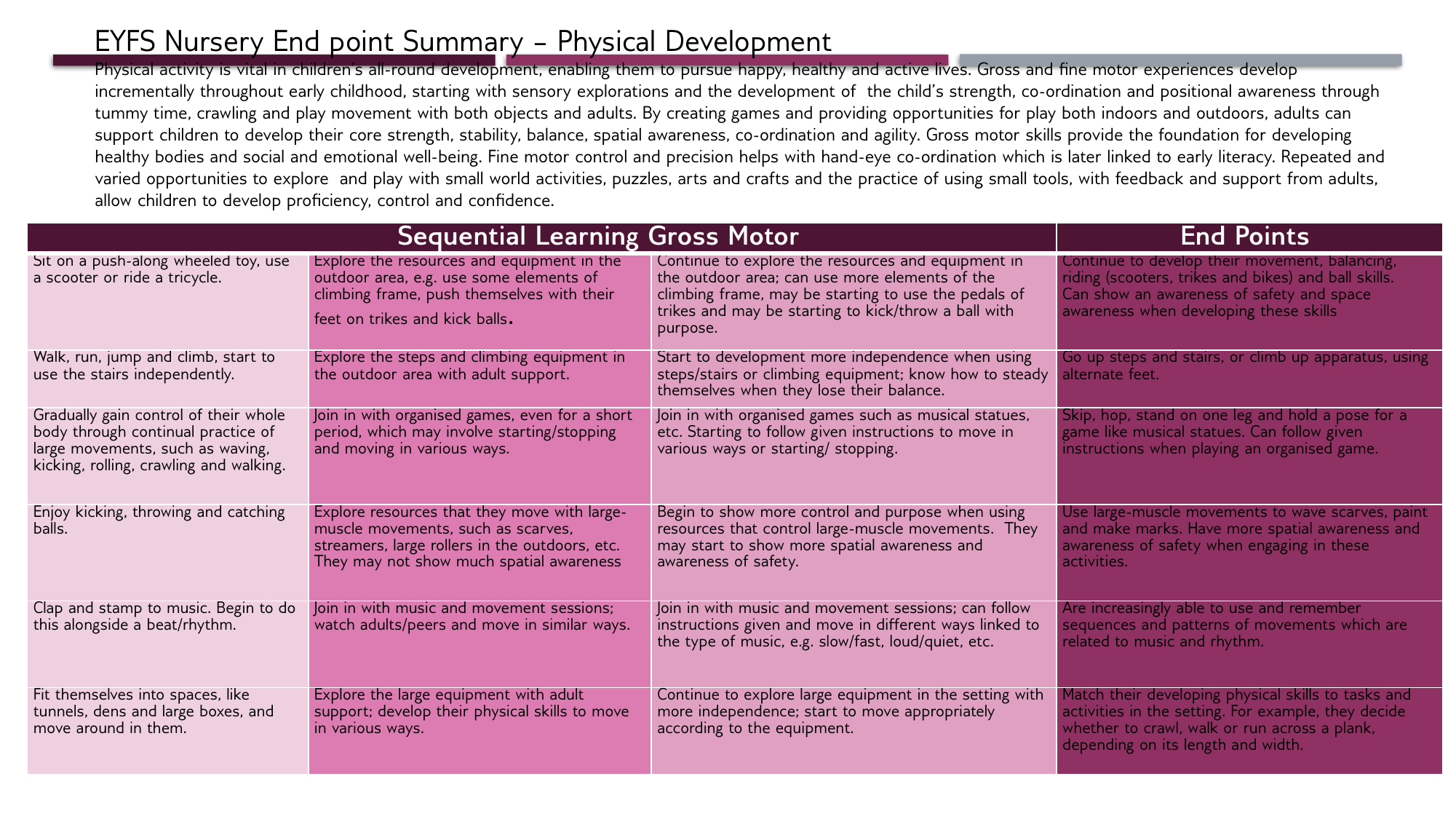

EYFS Nursery End point Summary – Physical Development
Physical activity is vital in children’s all-round development, enabling them to pursue happy, healthy and active lives. Gross and fine motor experiences develop incrementally throughout early childhood, starting with sensory explorations and the development of  the child’s strength, co-ordination and positional awareness through tummy time, crawling and play movement with both objects and adults. By creating games and providing opportunities for play both indoors and outdoors, adults can support children to develop their core strength, stability, balance, spatial awareness, co-ordination and agility. Gross motor skills provide the foundation for developing healthy bodies and social and emotional well-being. Fine motor control and precision helps with hand-eye co-ordination which is later linked to early literacy. Repeated and varied opportunities to explore  and play with small world activities, puzzles, arts and crafts and the practice of using small tools, with feedback and support from adults, allow children to develop proficiency, control and confidence.
| Sequential Learning Gross Motor |  |  | End Points |
| --- | --- | --- | --- |
| Sit on a push-along wheeled toy, use a scooter or ride a tricycle. | Explore the resources and equipment in the outdoor area, e.g. use some elements of climbing frame, push themselves with their feet on trikes and kick balls. | Continue to explore the resources and equipment in the outdoor area; can use more elements of the climbing frame, may be starting to use the pedals of trikes and may be starting to kick/throw a ball with purpose. | Continue to develop their movement, balancing, riding (scooters, trikes and bikes) and ball skills. Can show an awareness of safety and space awareness when developing these skills |
| Walk, run, jump and climb, start to use the stairs independently. | Explore the steps and climbing equipment in the outdoor area with adult support. | Start to development more independence when using steps/stairs or climbing equipment; know how to steady themselves when they lose their balance. | Go up steps and stairs, or climb up apparatus, using alternate feet. |
| Gradually gain control of their whole body through continual practice of large movements, such as waving, kicking, rolling, crawling and walking. | Join in with organised games, even for a short period, which may involve starting/stopping and moving in various ways. | Join in with organised games such as musical statues, etc. Starting to follow given instructions to move in various ways or starting/ stopping. | Skip, hop, stand on one leg and hold a pose for a game like musical statues. Can follow given instructions when playing an organised game. |
| Enjoy kicking, throwing and catching balls. | Explore resources that they move with large-muscle movements, such as scarves, streamers, large rollers in the outdoors, etc. They may not show much spatial awareness | Begin to show more control and purpose when using resources that control large-muscle movements. They may start to show more spatial awareness and awareness of safety. | Use large-muscle movements to wave scarves, paint and make marks. Have more spatial awareness and awareness of safety when engaging in these activities. |
| Clap and stamp to music. Begin to do this alongside a beat/rhythm. | Join in with music and movement sessions; watch adults/peers and move in similar ways. | Join in with music and movement sessions; can follow instructions given and move in different ways linked to the type of music, e.g. slow/fast, loud/quiet, etc. | Are increasingly able to use and remember sequences and patterns of movements which are related to music and rhythm. |
| Fit themselves into spaces, like tunnels, dens and large boxes, and move around in them. | Explore the large equipment with adult support; develop their physical skills to move in various ways. | Continue to explore large equipment in the setting with more independence; start to move appropriately according to the equipment. | Match their developing physical skills to tasks and activities in the setting. For example, they decide whether to crawl, walk or run across a plank, depending on its length and width. |